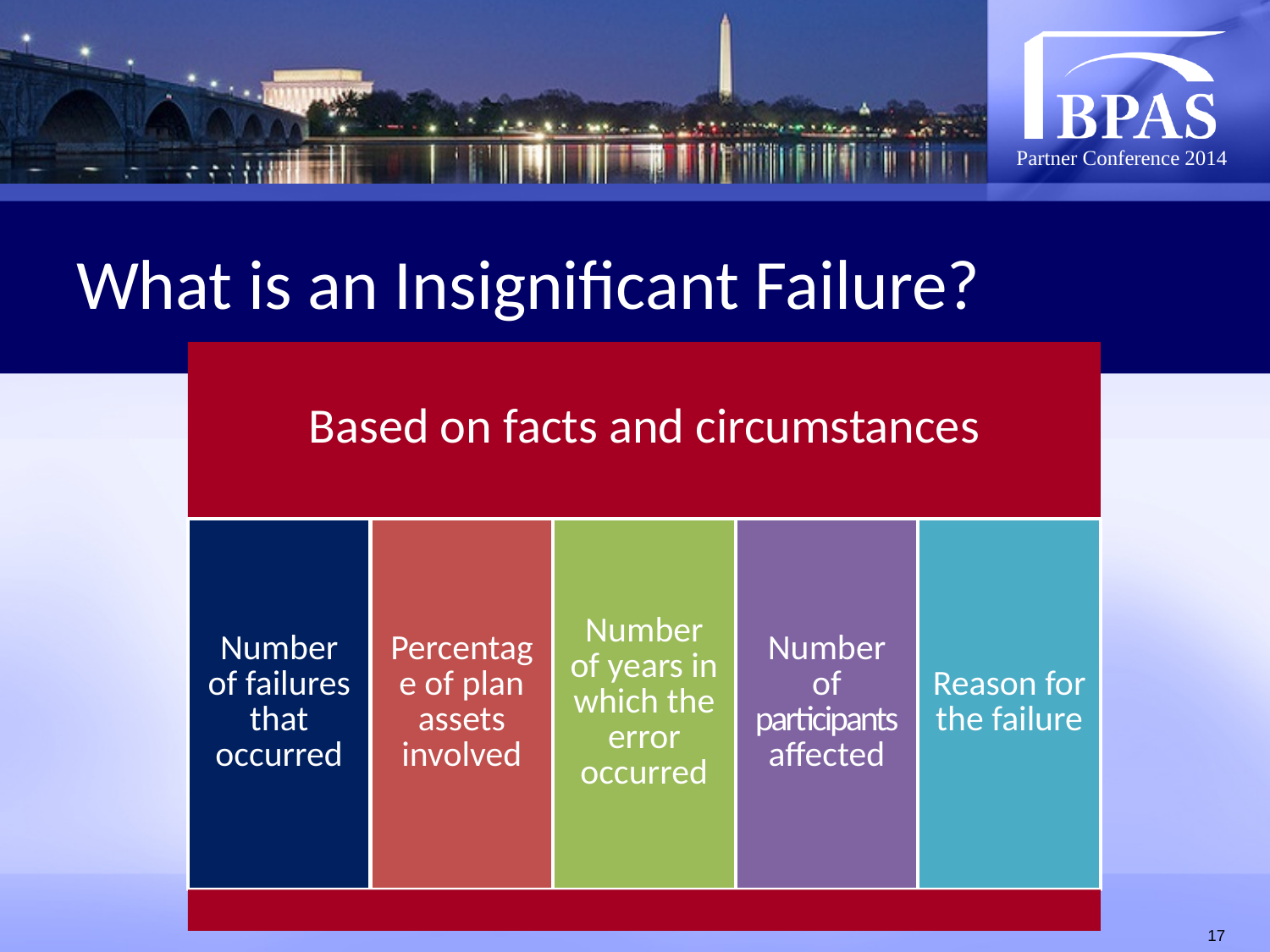

# What is an Insignificant Failure?
Based on facts and circumstances
Number of failures that occurred
Percentage of plan assets involved
Number of years in which the error occurred
17